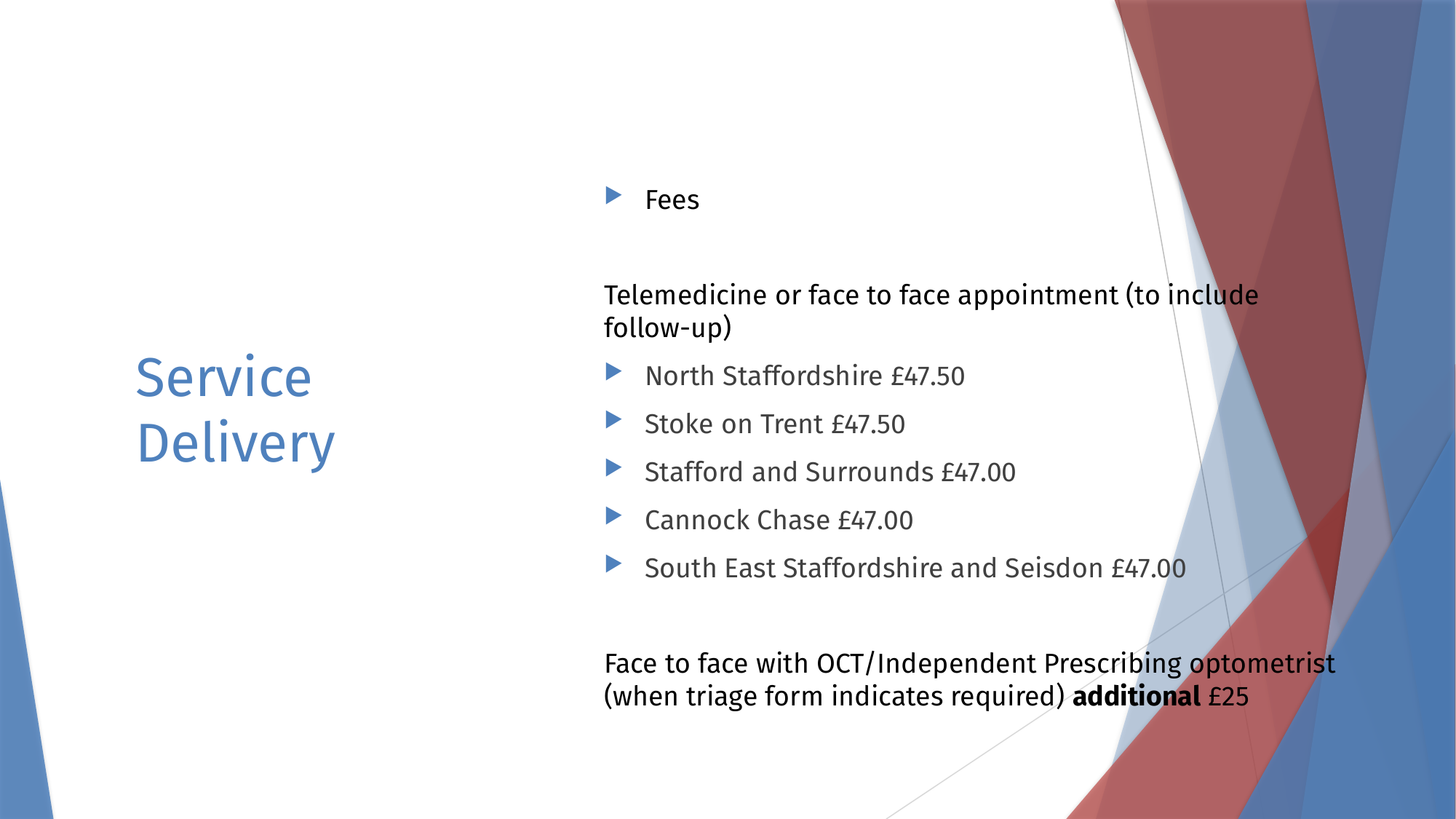

Fees

Telemedicine or face to face appointment (to include follow-up)
North Staffordshire £47.50
Stoke on Trent £47.50
Stafford and Surrounds £47.00
Cannock Chase £47.00
South East Staffordshire and Seisdon £47.00

Face to face with OCT/Independent Prescribing optometrist (when triage form indicates required) additional £25

Service Delivery